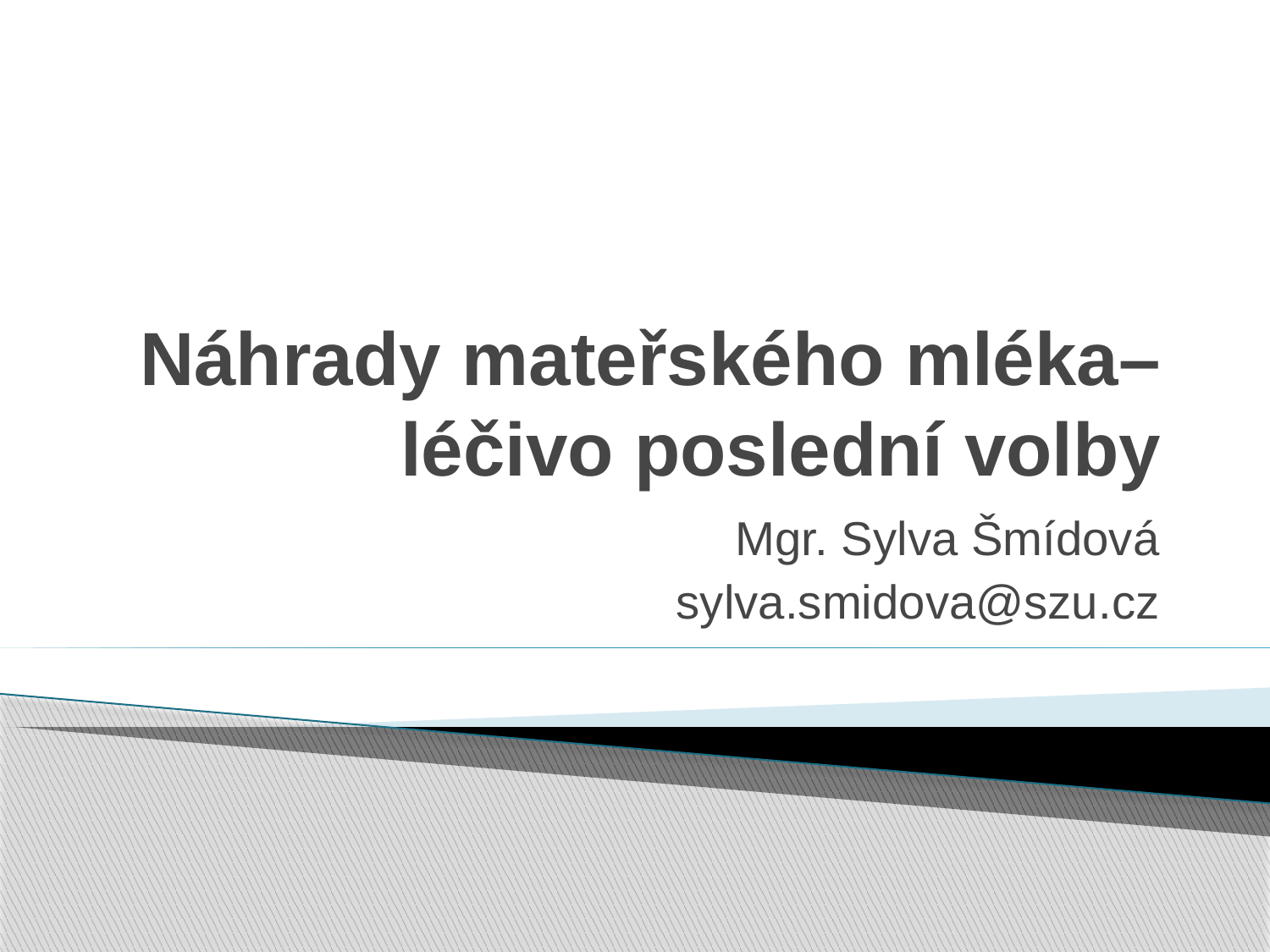

# Náhrady mateřského mléka– léčivo poslední volby
Mgr. Sylva Šmídová
sylva.smidova@szu.cz